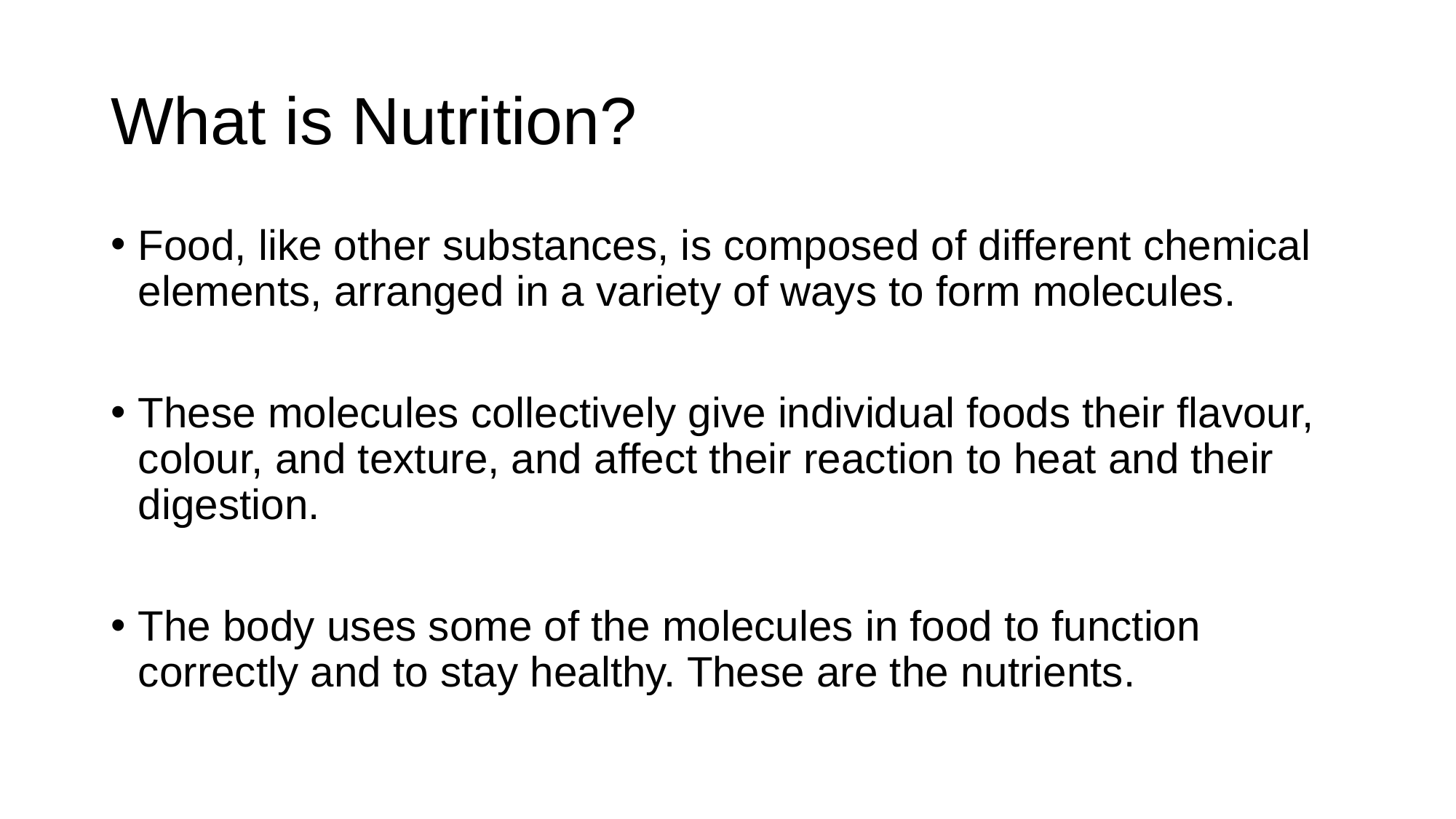

# What is Nutrition?
Food, like other substances, is composed of different chemical elements, arranged in a variety of ways to form molecules.

These molecules collectively give individual foods their flavour, colour, and texture, and affect their reaction to heat and their digestion.

The body uses some of the molecules in food to function correctly and to stay healthy. These are the nutrients.